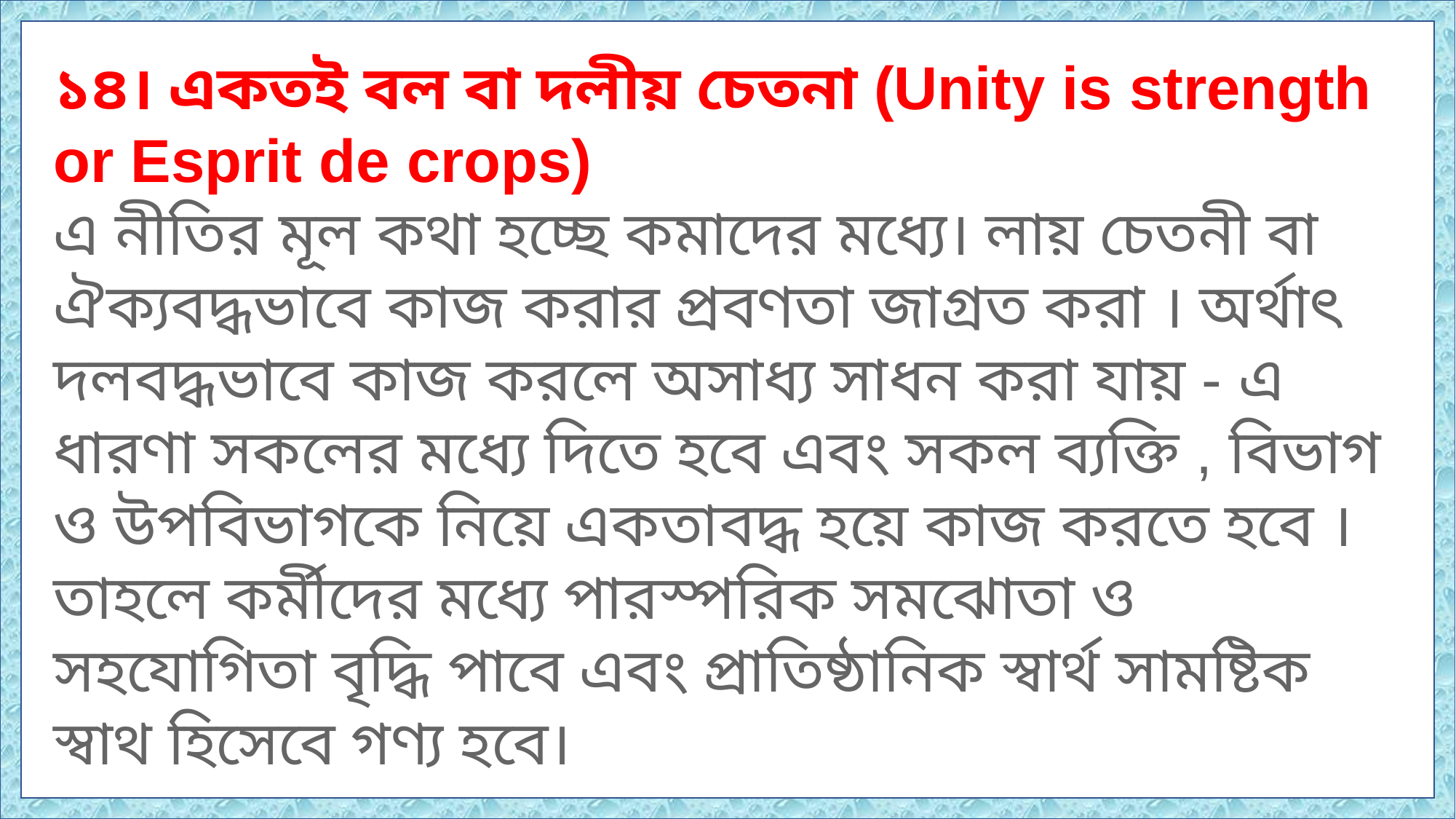

১৪। একতই বল বা দলীয় চেতনা (Unity is strength or Esprit de crops)
এ নীতির মূল কথা হচ্ছে কমাদের মধ্যে। লায় চেতনী বা ঐক্যবদ্ধভাবে কাজ করার প্রবণতা জাগ্রত করা । অর্থাৎ দলবদ্ধভাবে কাজ করলে অসাধ্য সাধন করা যায় - এ ধারণা সকলের মধ্যে দিতে হবে এবং সকল ব্যক্তি , বিভাগ ও উপবিভাগকে নিয়ে একতাবদ্ধ হয়ে কাজ করতে হবে । তাহলে কর্মীদের মধ্যে পারস্পরিক সমঝােতা ও সহযোগিতা বৃদ্ধি পাবে এবং প্রাতিষ্ঠানিক স্বার্থ সামষ্টিক স্বাথ হিসেবে গণ্য হবে।